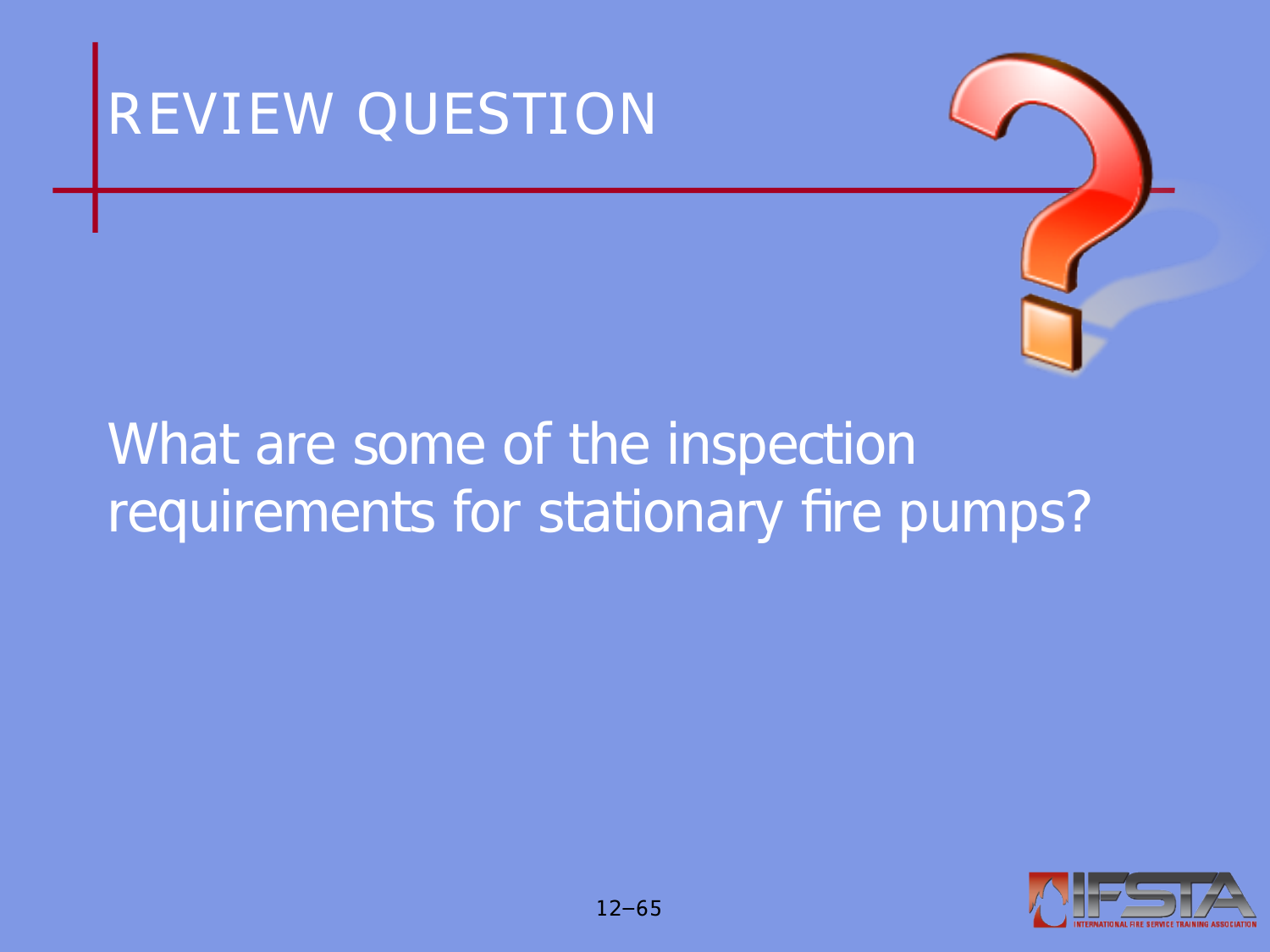

# REVIEW QUESTION

What are some of the inspection requirements for stationary fire pumps?
12–65